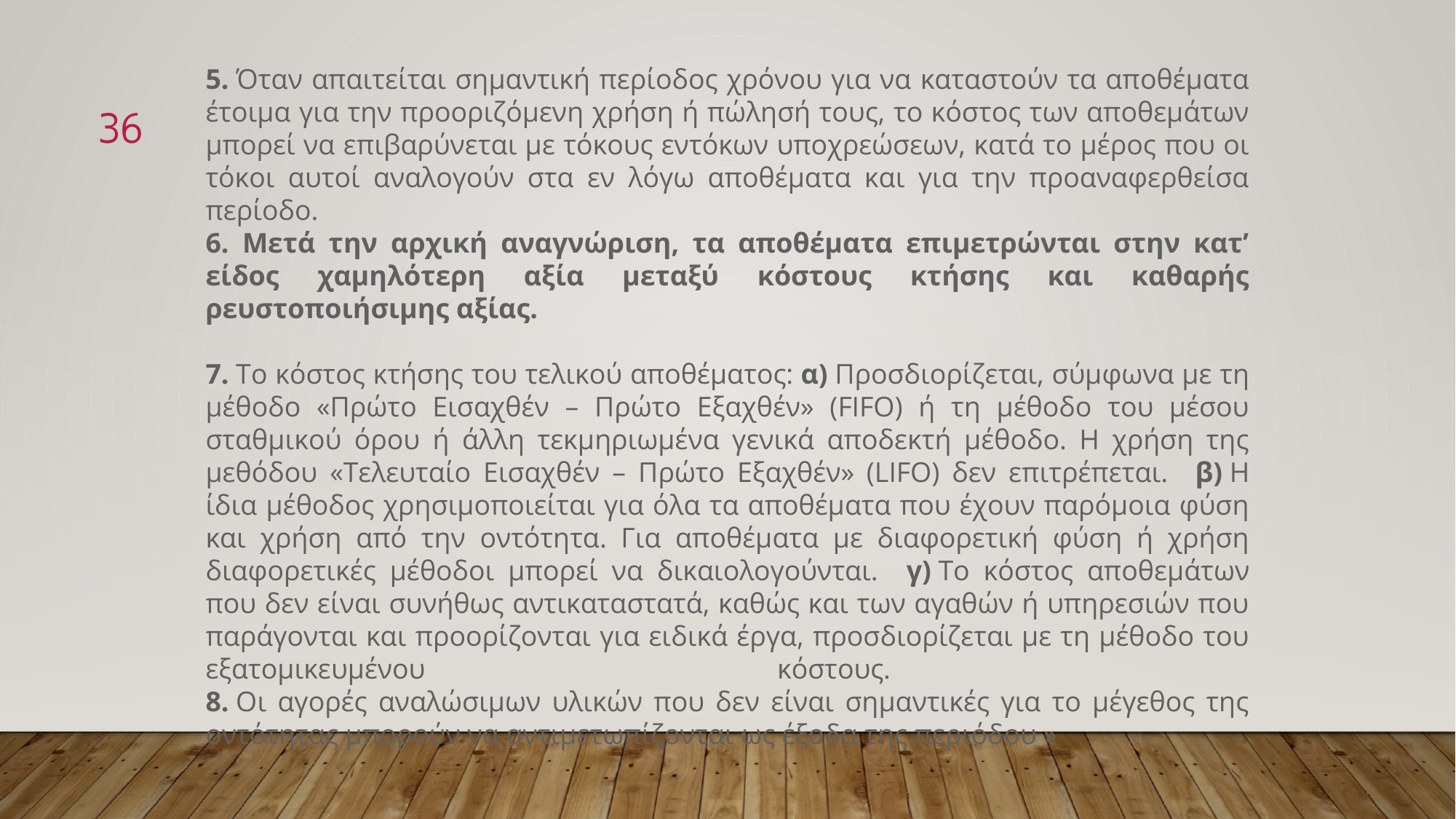

5. Όταν απαιτείται σημαντική περίοδος χρόνου για να καταστούν τα αποθέματα έτοιμα για την προοριζόμενη χρήση ή πώλησή τους, το κόστος των αποθεμάτων μπορεί να επιβαρύνεται με τόκους εντόκων υποχρεώσεων, κατά το μέρος που οι τόκοι αυτοί αναλογούν στα εν λόγω αποθέματα και για την προαναφερθείσα περίοδο. 
﻿6. Μετά την αρχική αναγνώριση, τα αποθέματα επιμετρώνται στην κατ’ είδος χαμηλότερη αξία μεταξύ κόστους κτήσης και καθαρής ρευστοποιήσιμης αξίας.
 
﻿7. Το κόστος κτήσης του τελικού αποθέματος: α) Προσδιορίζεται, σύμφωνα με τη μέθοδο «Πρώτο Εισαχθέν – Πρώτο Εξαχθέν» (FIFO) ή τη μέθοδο του μέσου σταθμικού όρου ή άλλη τεκμηριωμένα γενικά αποδεκτή μέθοδο. Η χρήση της μεθόδου «Τελευταίο Εισαχθέν – Πρώτο Εξαχθέν» (LIFO) δεν επιτρέπεται.   β) Η ίδια μέθοδος χρησιμοποιείται για όλα τα αποθέματα που έχουν παρόμοια φύση και χρήση από την οντότητα. Για αποθέματα με διαφορετική φύση ή χρήση διαφορετικές μέθοδοι μπορεί να δικαιολογούνται.   γ) Το κόστος αποθεμάτων που δεν είναι συνήθως αντικαταστατά, καθώς και των αγαθών ή υπηρεσιών που παράγονται και προορίζονται για ειδικά έργα, προσδιορίζεται με τη μέθοδο του εξατομικευμένου κόστους.  
﻿8. Οι αγορές αναλώσιμων υλικών που δεν είναι σημαντικές για το μέγεθος της οντότητας μπορούν να αντιμετωπίζονται ως έξοδα της περιόδου »
36